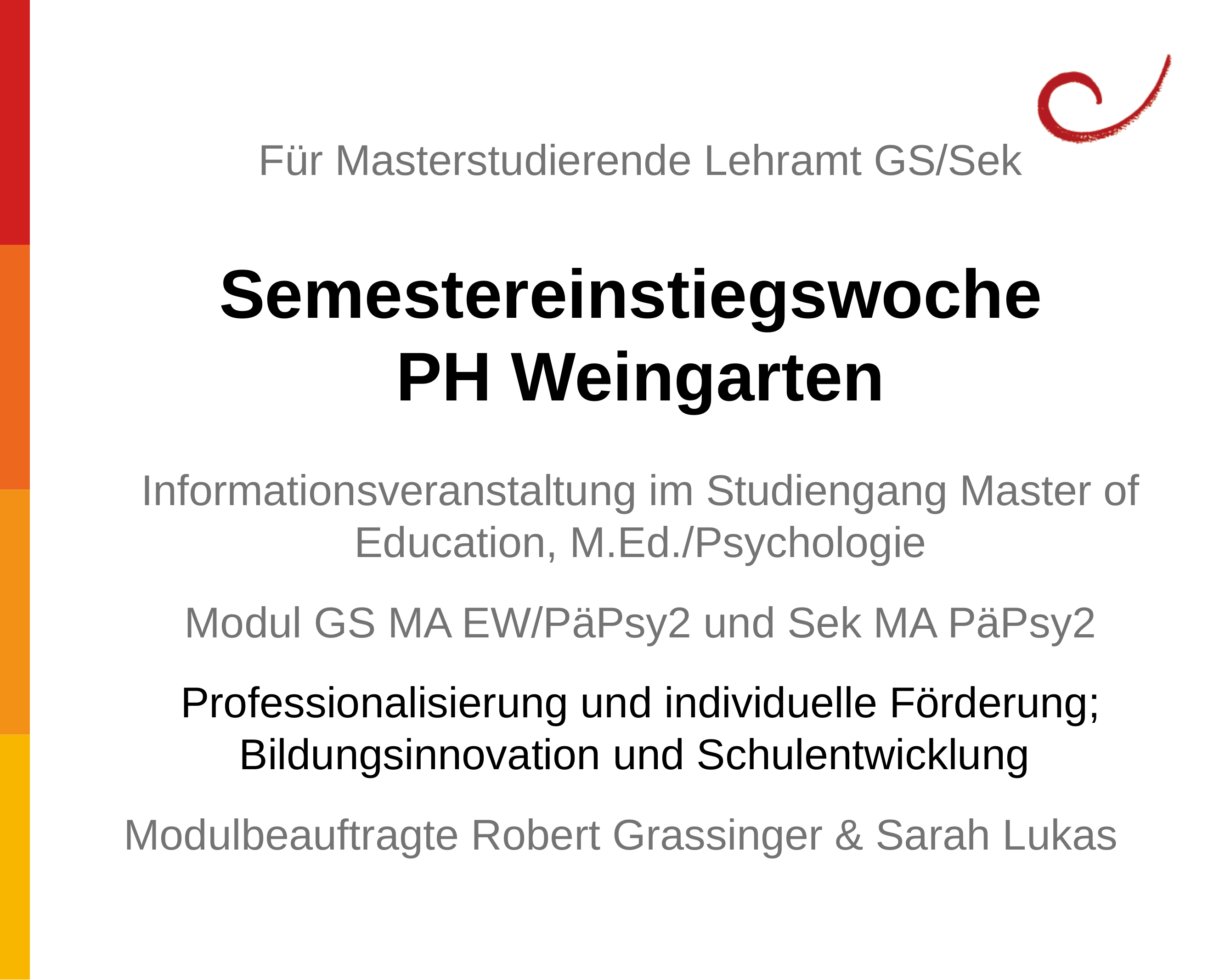

Für Masterstudierende Lehramt GS/Sek
Semestereinstiegswoche
PH Weingarten
Informationsveranstaltung im Studiengang Master of Education, M.Ed./Psychologie
Modul GS MA EW/PäPsy2 und Sek MA PäPsy2
Professionalisierung und individuelle Förderung; Bildungsinnovation und Schulentwicklung
Modulbeauftragte Robert Grassinger & Sarah Lukas

Studienfachberater XX